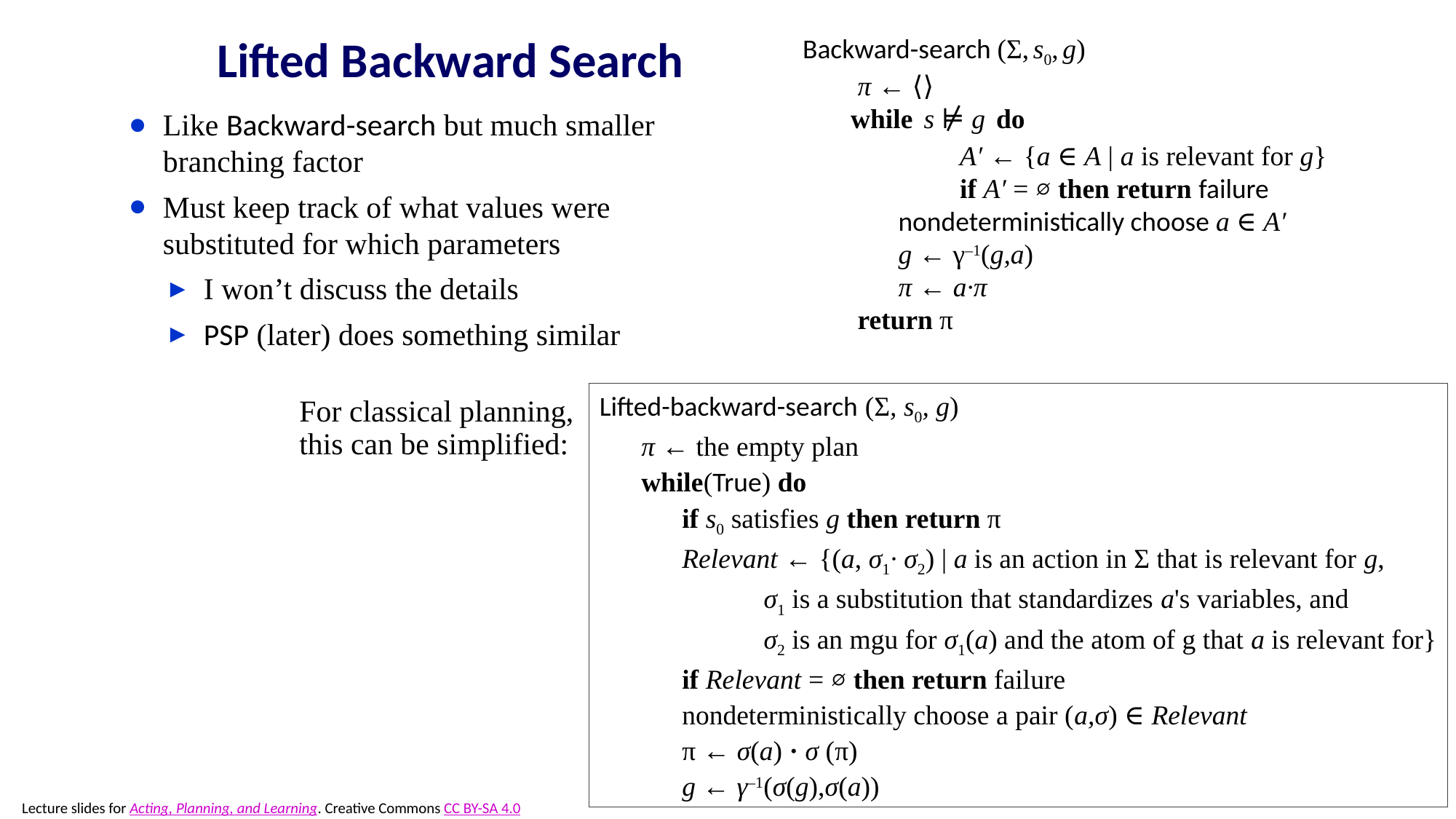

# Lifted Backward Search
Backward-search (Σ, s0, g)
 π ← ⟨⟩
while  s ⊭ g  do
	A′ ← {a ∈ A | a is relevant for g}
	if A′ = ∅ then return failure
nondeterministically choose a ∈ A′
g ← γ–1(g,a)
π ← a·π
return π
Like Backward-search but much smaller branching factor
Must keep track of what values were
substituted for which parameters
I won’t discuss the details
PSP (later) does something similar
Lifted-backward-search (Σ, s0, g)
π ← the empty plan
while(True) do
if s0 satisfies g then return π
Relevant ← {(a, σ1· σ2) | a is an action in Σ that is relevant for g,
σ1 is a substitution that standardizes a's variables, and
σ2 is an mgu for σ1(a) and the atom of g that a is relevant for}
if Relevant = ∅ then return failure
nondeterministically choose a pair (a,σ) ∈ Relevant
π ← σ(a) · σ (π)
g ← γ–1(σ(g),σ(a))
For classical planning, this can be simplified: